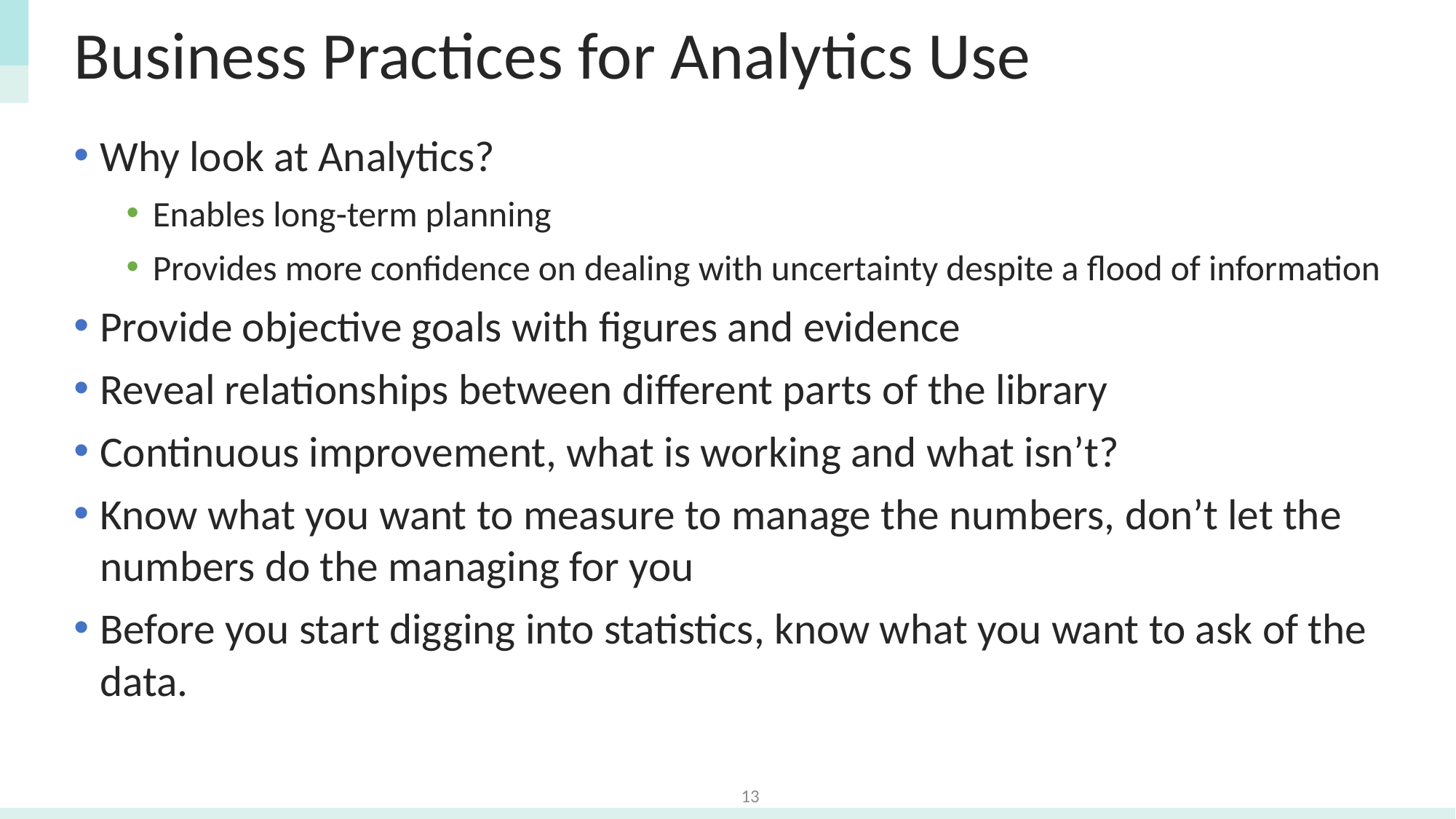

# Business Practices for Analytics Use
Why look at Analytics?
Enables long-term planning
Provides more confidence on dealing with uncertainty despite a flood of information
Provide objective goals with figures and evidence
Reveal relationships between different parts of the library
Continuous improvement, what is working and what isn’t?
Know what you want to measure to manage the numbers, don’t let the numbers do the managing for you
Before you start digging into statistics, know what you want to ask of the data.

13